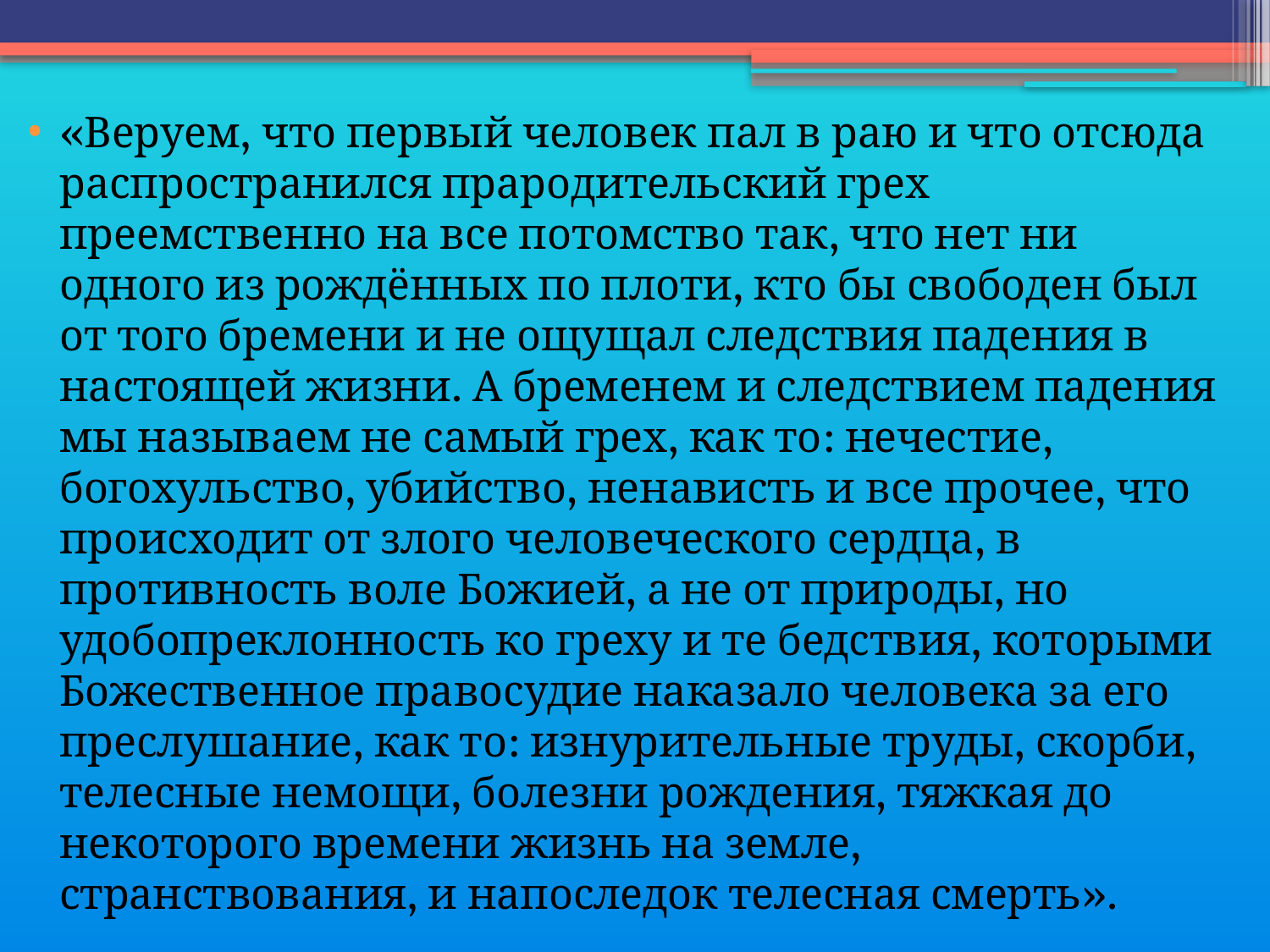

«Веруем, что первый человек пал в раю и что отсюда распространился прародительский грех преемственно на все потомство так, что нет ни одного из рождённых по плоти, кто бы свободен был от того бремени и не ощущал следствия падения в настоящей жизни. А бременем и следствием падения мы называем не самый грех, как то: нечестие, богохульство, убийство, ненависть и все прочее, что происходит от злого человеческого сердца, в противность воле Божией, а не от природы, но удобопреклонность ко греху и те бедствия, которыми Божественное правосудие наказало человека за его преслушание, как то: изнурительные труды, скорби, телесные немощи, болезни рождения, тяжкая до некоторого времени жизнь на земле, странствования, и напоследок телесная смерть».